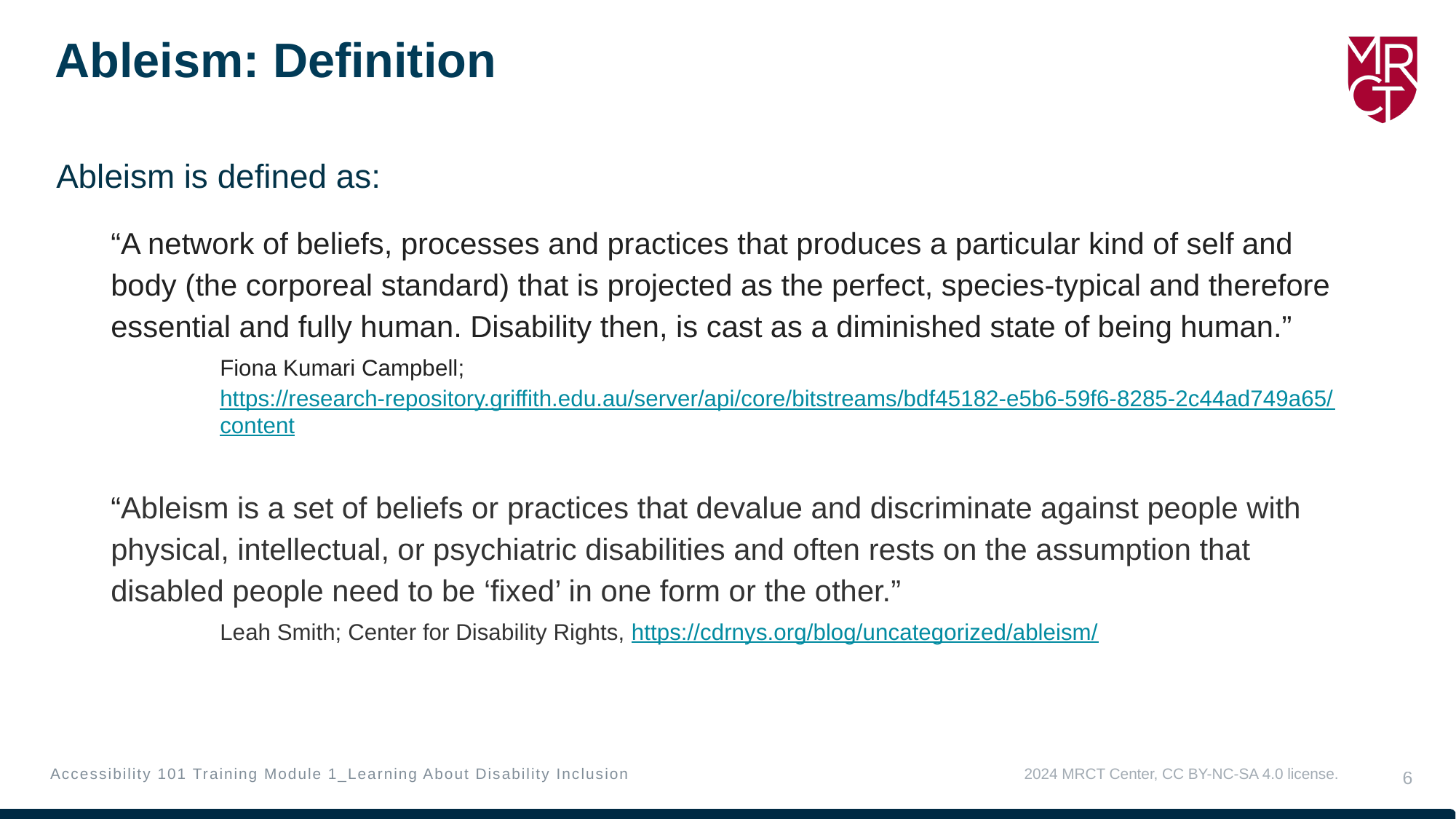

# Ableism: Definition
Ableism is defined as:
“A network of beliefs, processes and practices that produces a particular kind of self and body (the corporeal standard) that is projected as the perfect, species-typical and therefore essential and fully human. Disability then, is cast as a diminished state of being human.”
Fiona Kumari Campbell; https://research-repository.griffith.edu.au/server/api/core/bitstreams/bdf45182-e5b6-59f6-8285-2c44ad749a65/content

“Ableism is a set of beliefs or practices that devalue and discriminate against people with physical, intellectual, or psychiatric disabilities and often rests on the assumption that disabled people need to be ‘fixed’ in one form or the other.”
Leah Smith; Center for Disability Rights, https://cdrnys.org/blog/uncategorized/ableism/